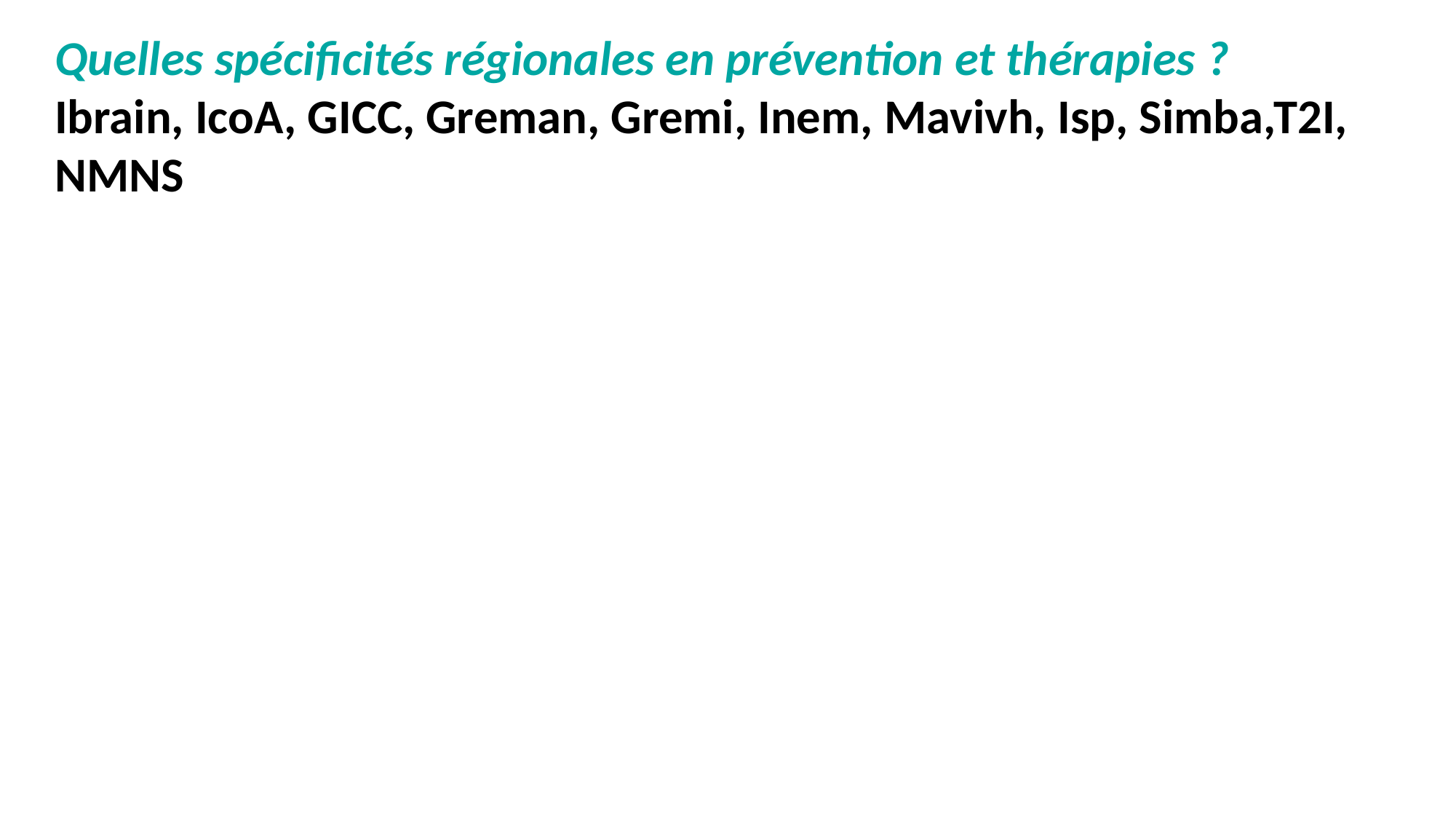

Quelles spécificités régionales en prévention et thérapies ?
Ibrain, IcoA, GICC, Greman, Gremi, Inem, Mavivh, Isp, Simba,T2I, NMNS